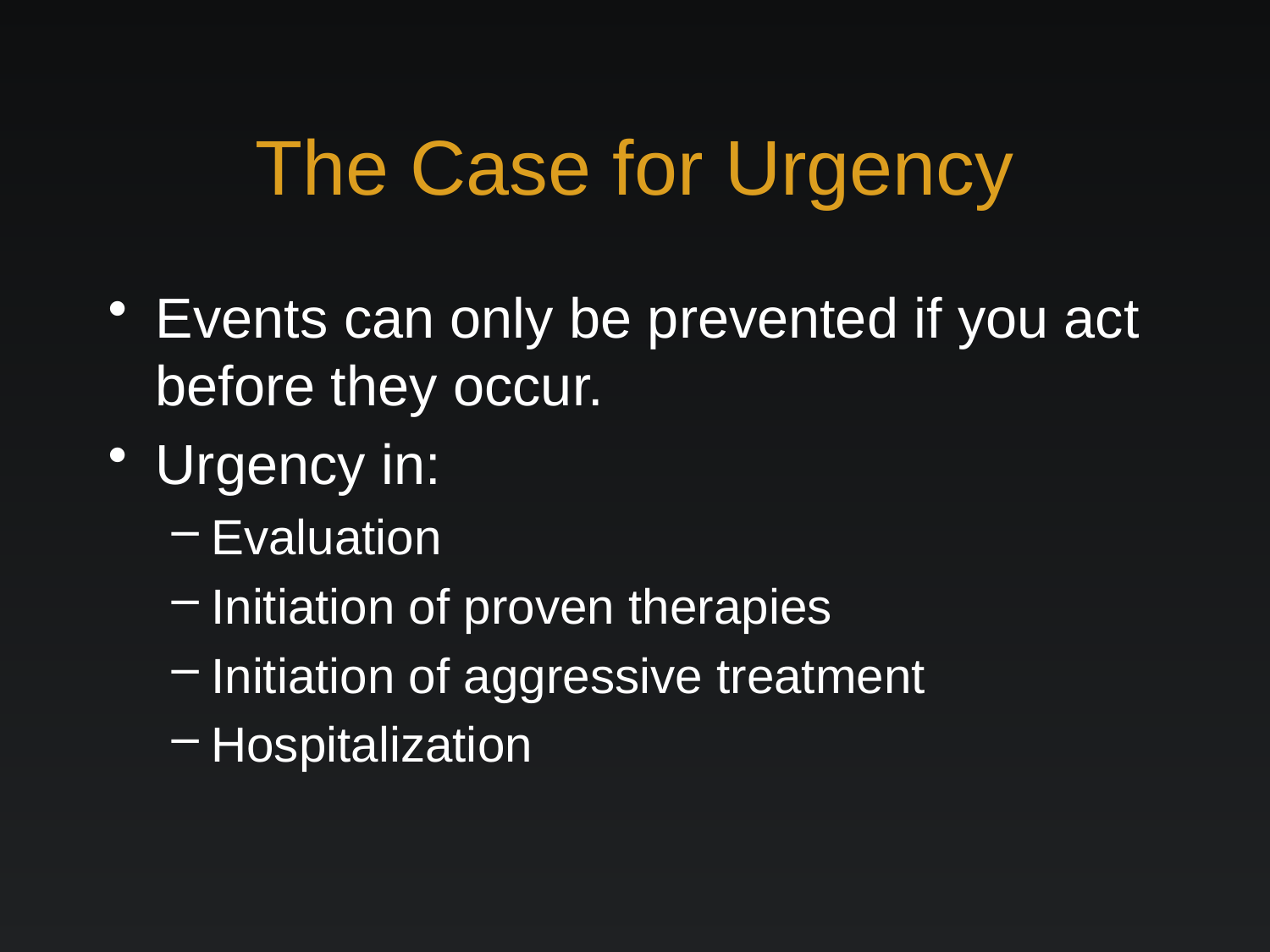

# The Case for Urgency
Events can only be prevented if you act before they occur.
Urgency in:
Evaluation
Initiation of proven therapies
Initiation of aggressive treatment
Hospitalization